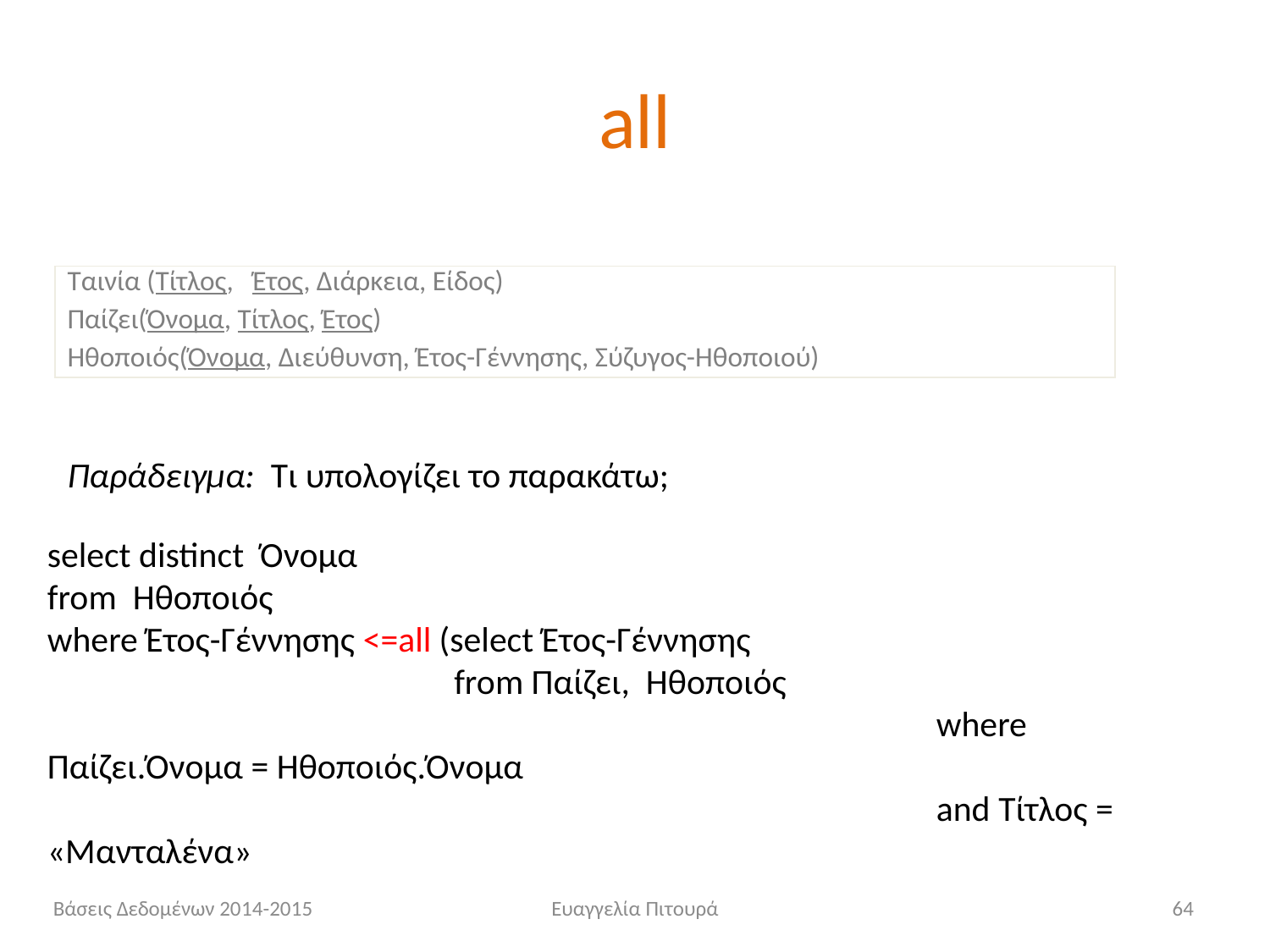

# all
Ταινία (Τίτλος,   Έτος, Διάρκεια, Είδος)
Παίζει(Όνομα, Τίτλος, Έτος)
Ηθοποιός(Όνομα, Διεύθυνση, Έτος-Γέννησης, Σύζυγος-Ηθοποιού)
Παράδειγμα:  Τι υπολογίζει το παρακάτω;
select distinct  Όνομα
from  Ηθοποιός
where Έτος-Γέννησης <=all (select Έτος-Γέννησης
                          	                   from Παίζει,  Ηθοποιός
			    				where Παίζει.Όνομα = Ηθοποιός.Όνομα
							and Τίτλος = «Μανταλένα»

Βάσεις Δεδομένων 2014-2015
Ευαγγελία Πιτουρά
64